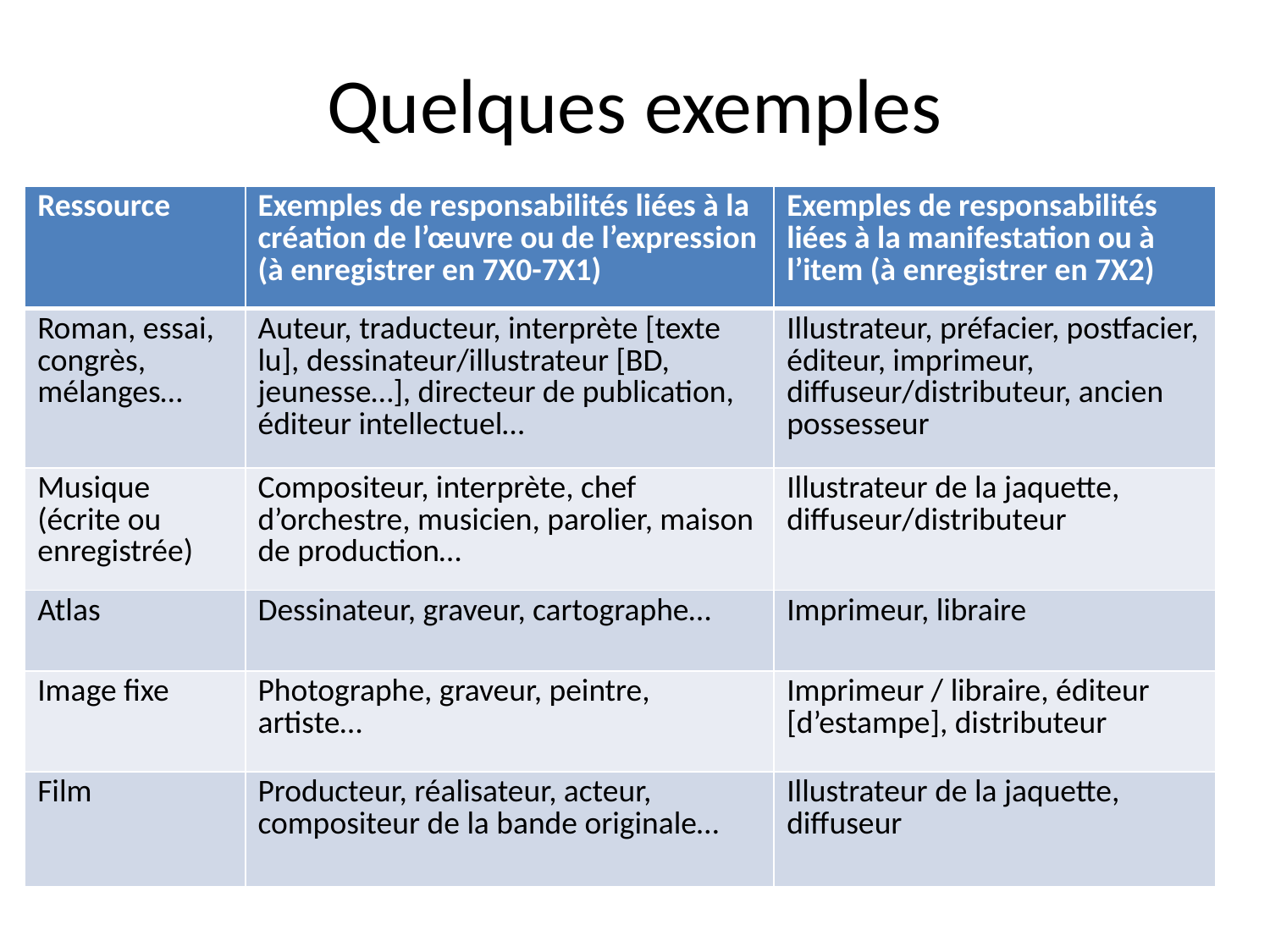

# Quelques exemples
| Ressource | Exemples de responsabilités liées à la création de l’œuvre ou de l’expression (à enregistrer en 7X0-7X1) | Exemples de responsabilités liées à la manifestation ou à l’item (à enregistrer en 7X2) |
| --- | --- | --- |
| Roman, essai, congrès, mélanges… | Auteur, traducteur, interprète [texte lu], dessinateur/illustrateur [BD, jeunesse…], directeur de publication, éditeur intellectuel… | Illustrateur, préfacier, postfacier, éditeur, imprimeur, diffuseur/distributeur, ancien possesseur |
| Musique (écrite ou enregistrée) | Compositeur, interprète, chef d’orchestre, musicien, parolier, maison de production… | Illustrateur de la jaquette, diffuseur/distributeur |
| Atlas | Dessinateur, graveur, cartographe… | Imprimeur, libraire |
| Image fixe | Photographe, graveur, peintre, artiste… | Imprimeur / libraire, éditeur [d’estampe], distributeur |
| Film | Producteur, réalisateur, acteur, compositeur de la bande originale… | Illustrateur de la jaquette, diffuseur |